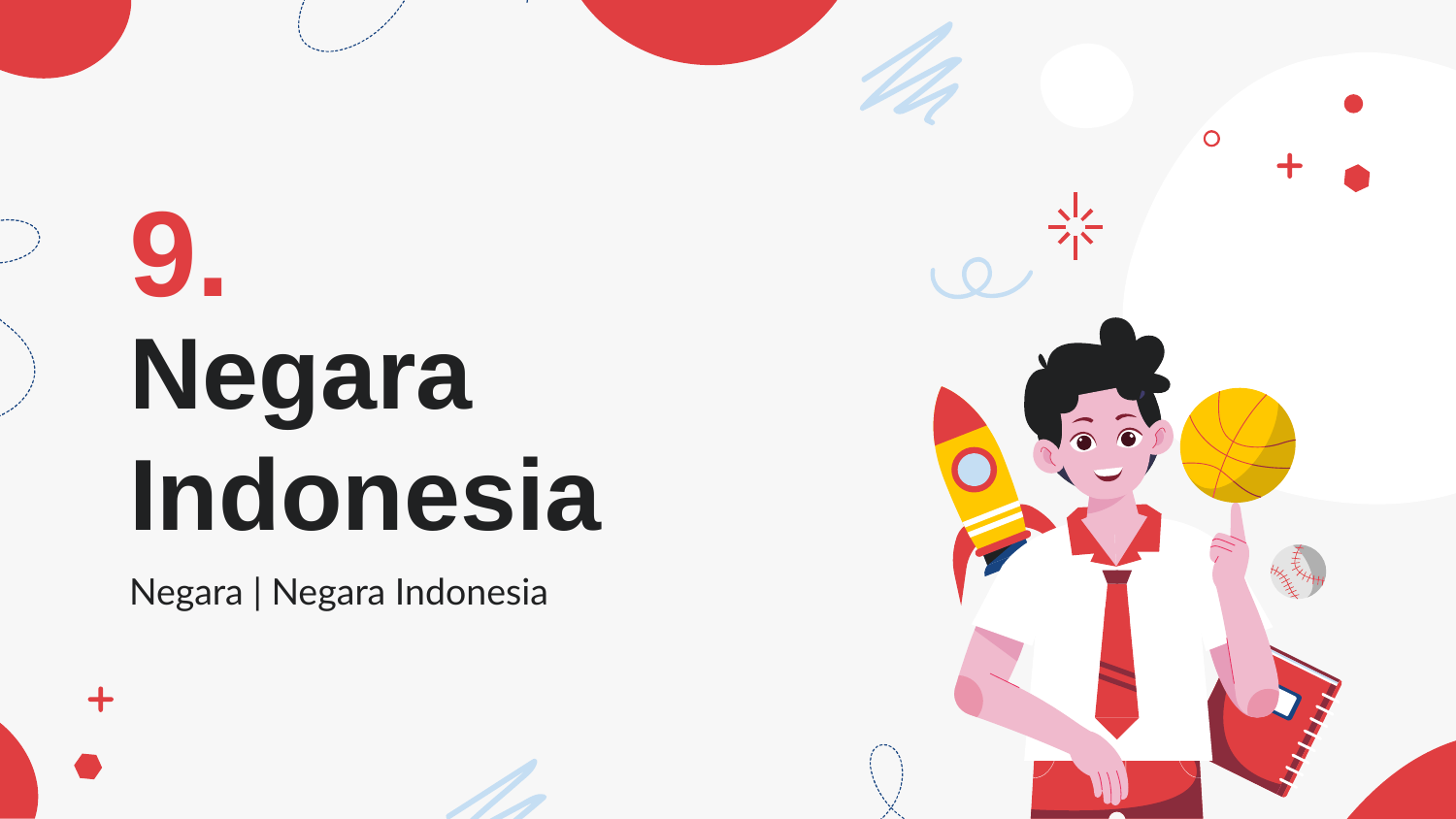

9.

# Negara Indonesia
Negara | Negara Indonesia